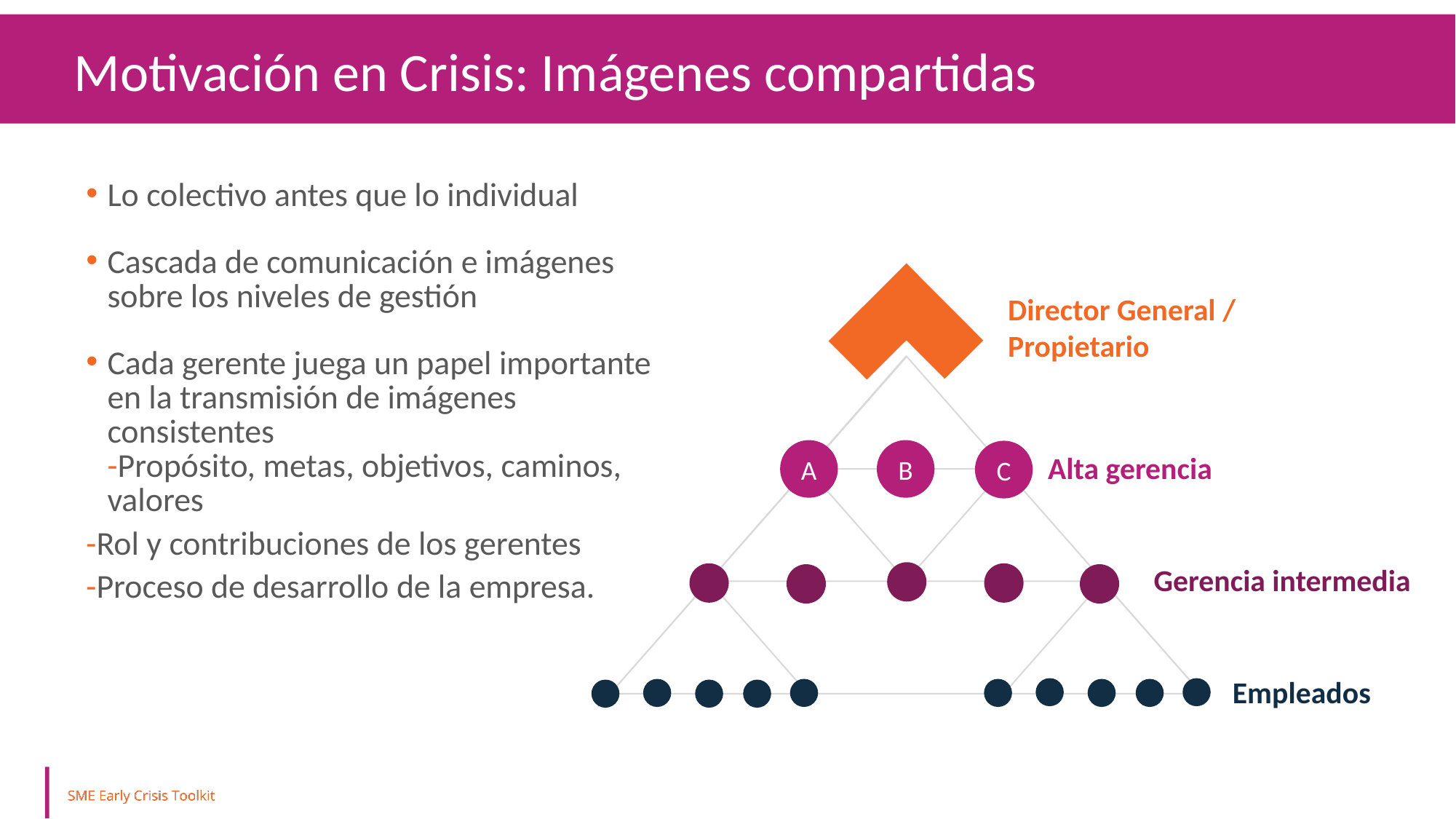

Motivación en Crisis: Imágenes compartidas
Lo colectivo antes que lo individual

Cascada de comunicación e imágenes sobre los niveles de gestión

Cada gerente juega un papel importante en la transmisión de imágenes consistentes
-Propósito, metas, objetivos, caminos, valores
-Rol y contribuciones de los gerentes
-Proceso de desarrollo de la empresa.

Director General / Propietario

A
B
C
Alta gerencia

Gerencia intermedia
Empleados